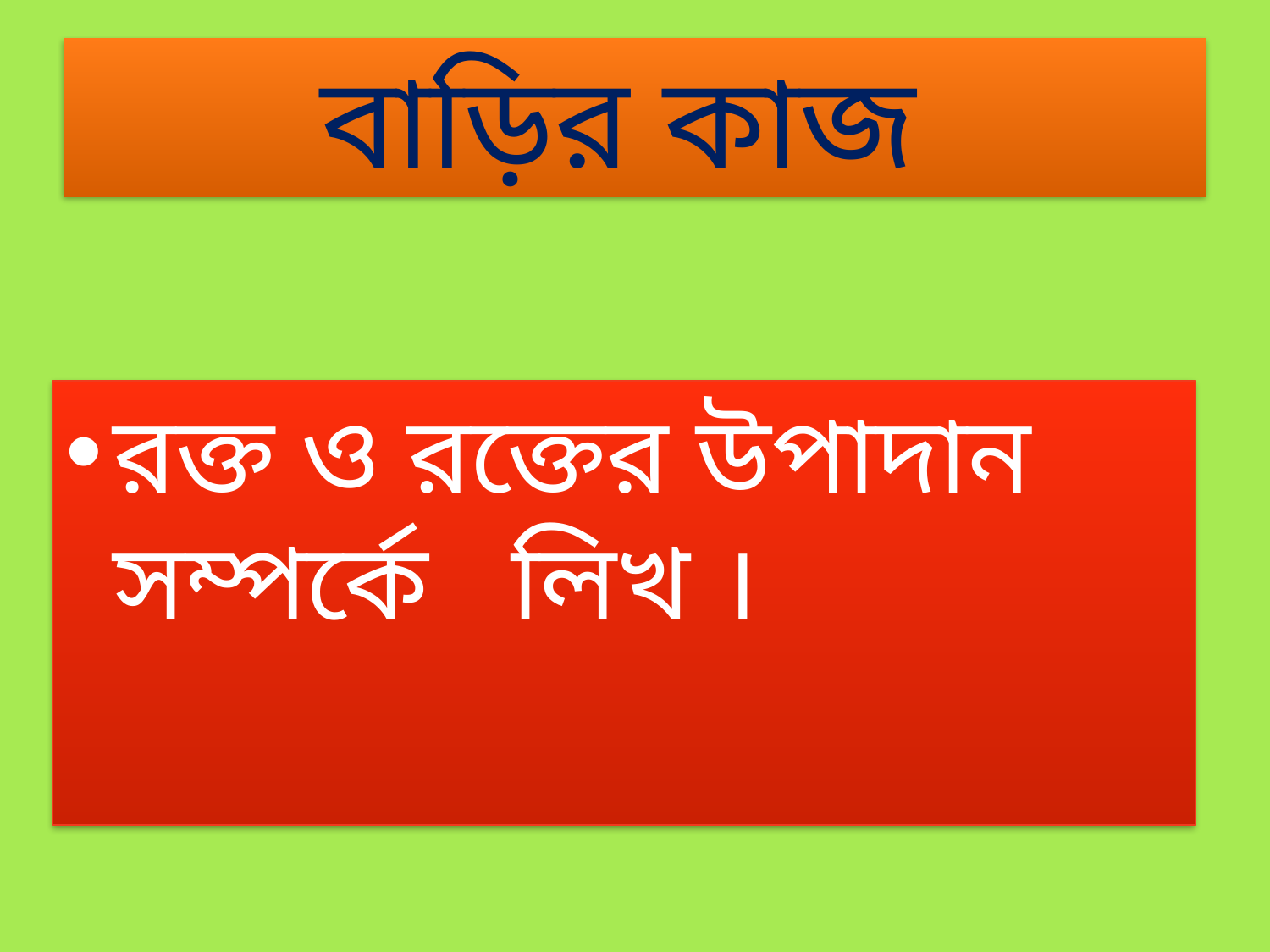

# বাড়ির কাজ
রক্ত ও রক্তের উপাদান সম্পর্কে   লিখ ।